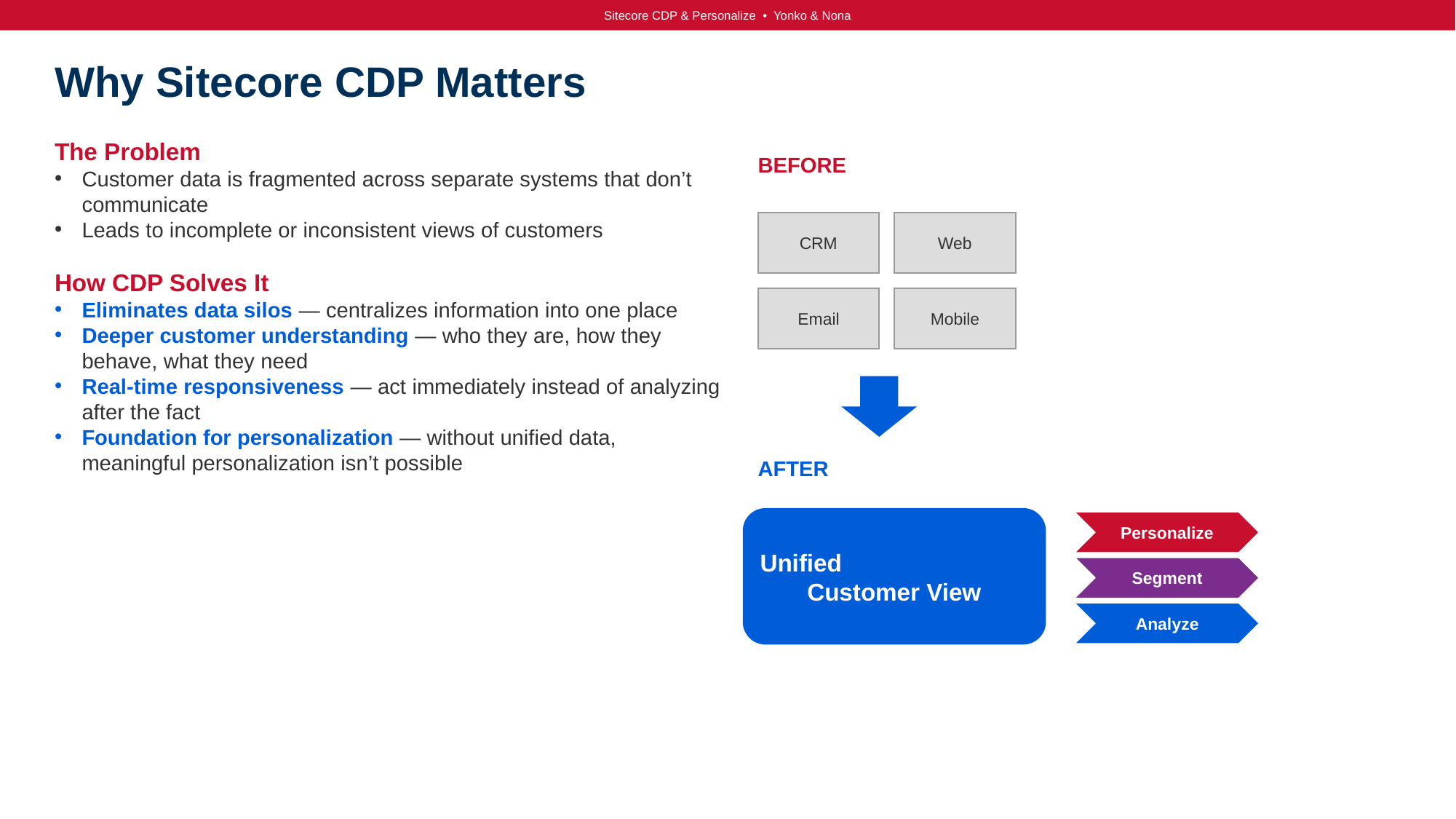

Sitecore CDP & Personalize  •  Yonko & Nona
# Why Sitecore CDP Matters
The Problem
Customer data is fragmented across separate systems that don’t communicate
Leads to incomplete or inconsistent views of customers

How CDP Solves It
Eliminates data silos — centralizes information into one place
Deeper customer understanding — who they are, how they behave, what they need
Real-time responsiveness — act immediately instead of analyzing after the fact
Foundation for personalization — without unified data, meaningful personalization isn’t possible
BEFORE
CRM
Web
Email
Mobile

AFTER
Unified
Customer View
Personalize
Segment
Analyze